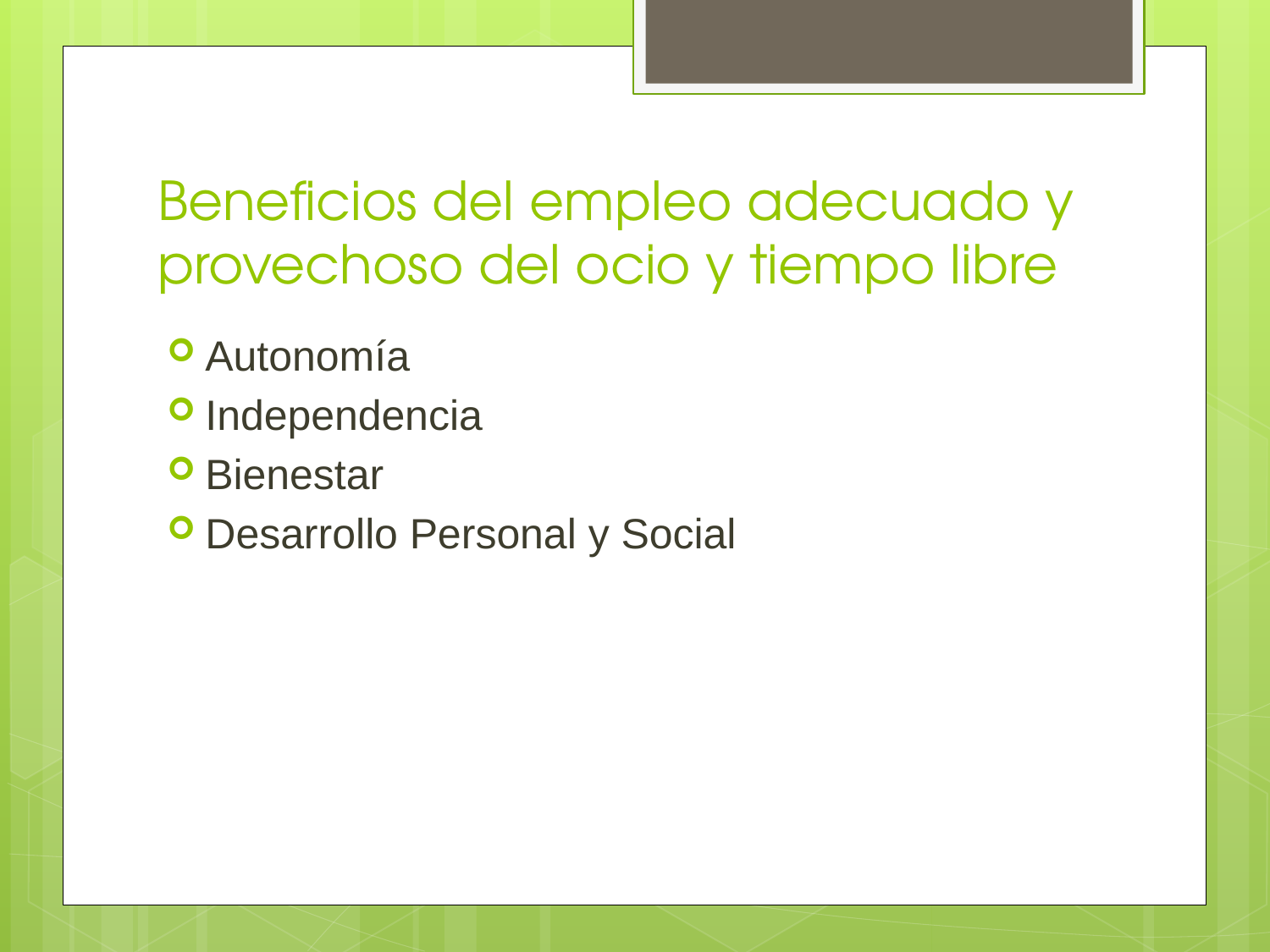

# Beneficios del empleo adecuado y provechoso del ocio y tiempo libre
Autonomía
Independencia
Bienestar
Desarrollo Personal y Social